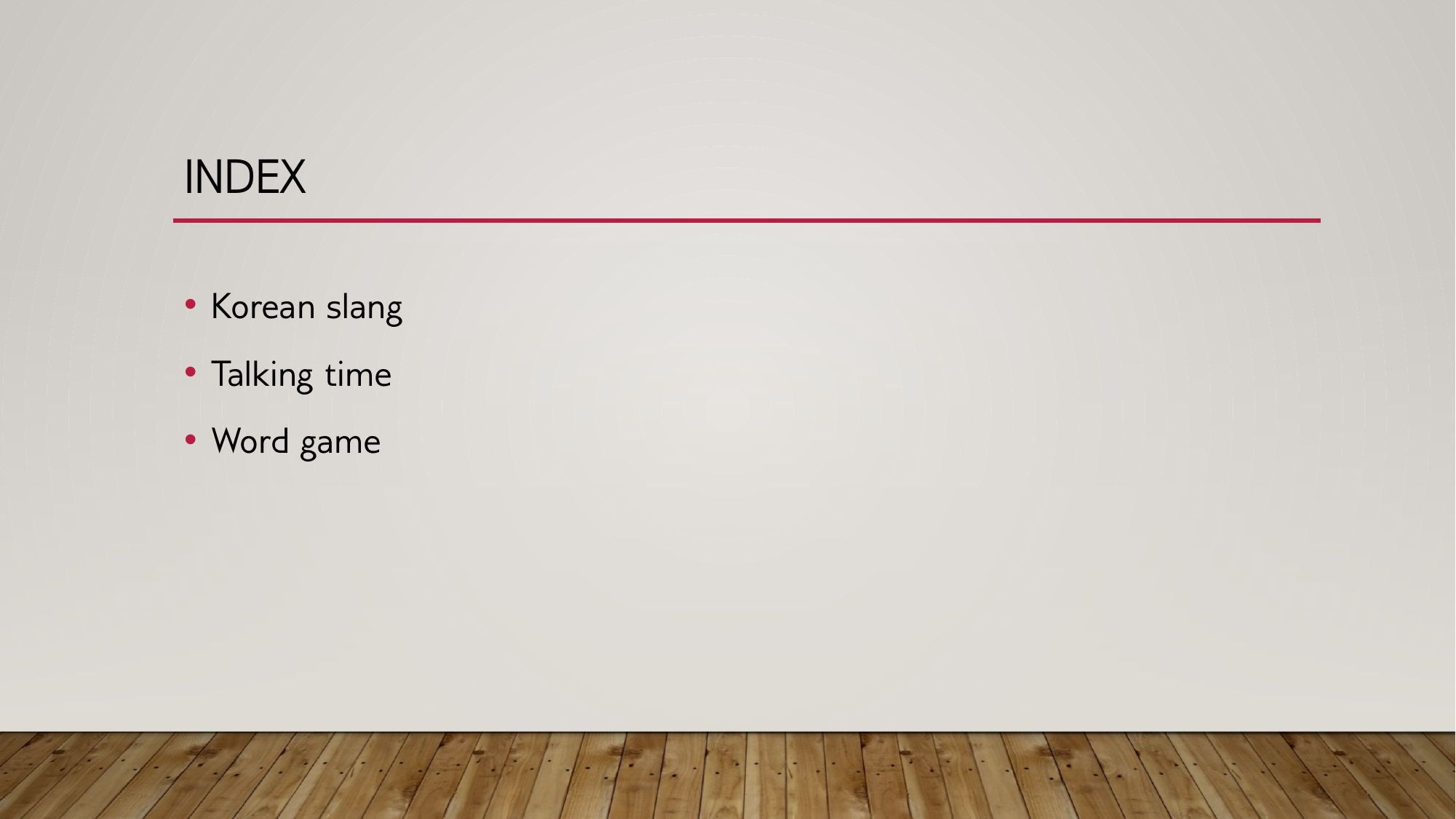

# Index

Korean slang
Talking time
Word game